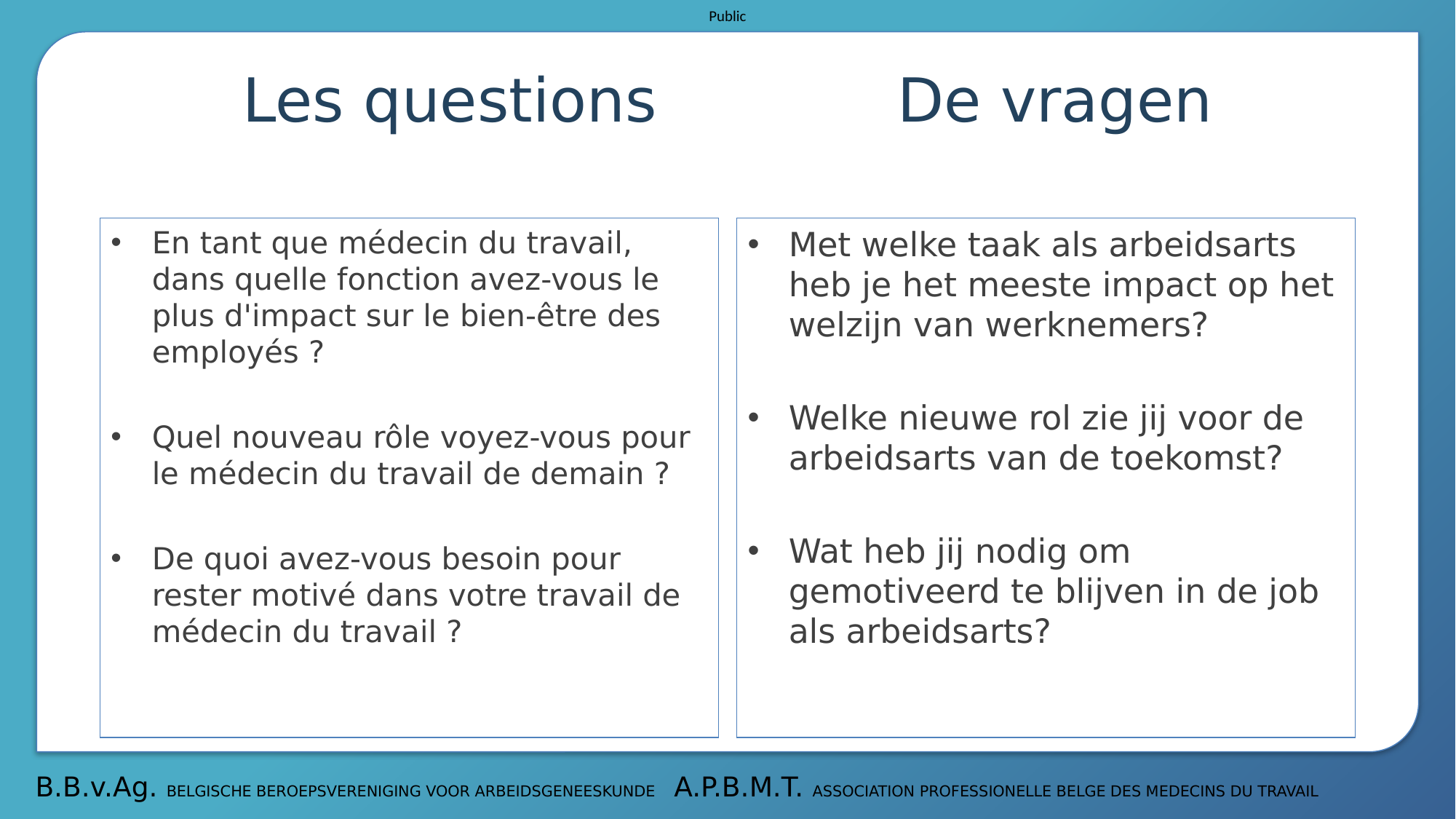

# Les questions			De vragen
En tant que médecin du travail, dans quelle fonction avez-vous le plus d'impact sur le bien-être des employés ?

Quel nouveau rôle voyez-vous pour le médecin du travail de demain ?

De quoi avez-vous besoin pour rester motivé dans votre travail de médecin du travail ?
Met welke taak als arbeidsarts heb je het meeste impact op het welzijn van werknemers?

Welke nieuwe rol zie jij voor de arbeidsarts van de toekomst?

Wat heb jij nodig om gemotiveerd te blijven in de job als arbeidsarts?